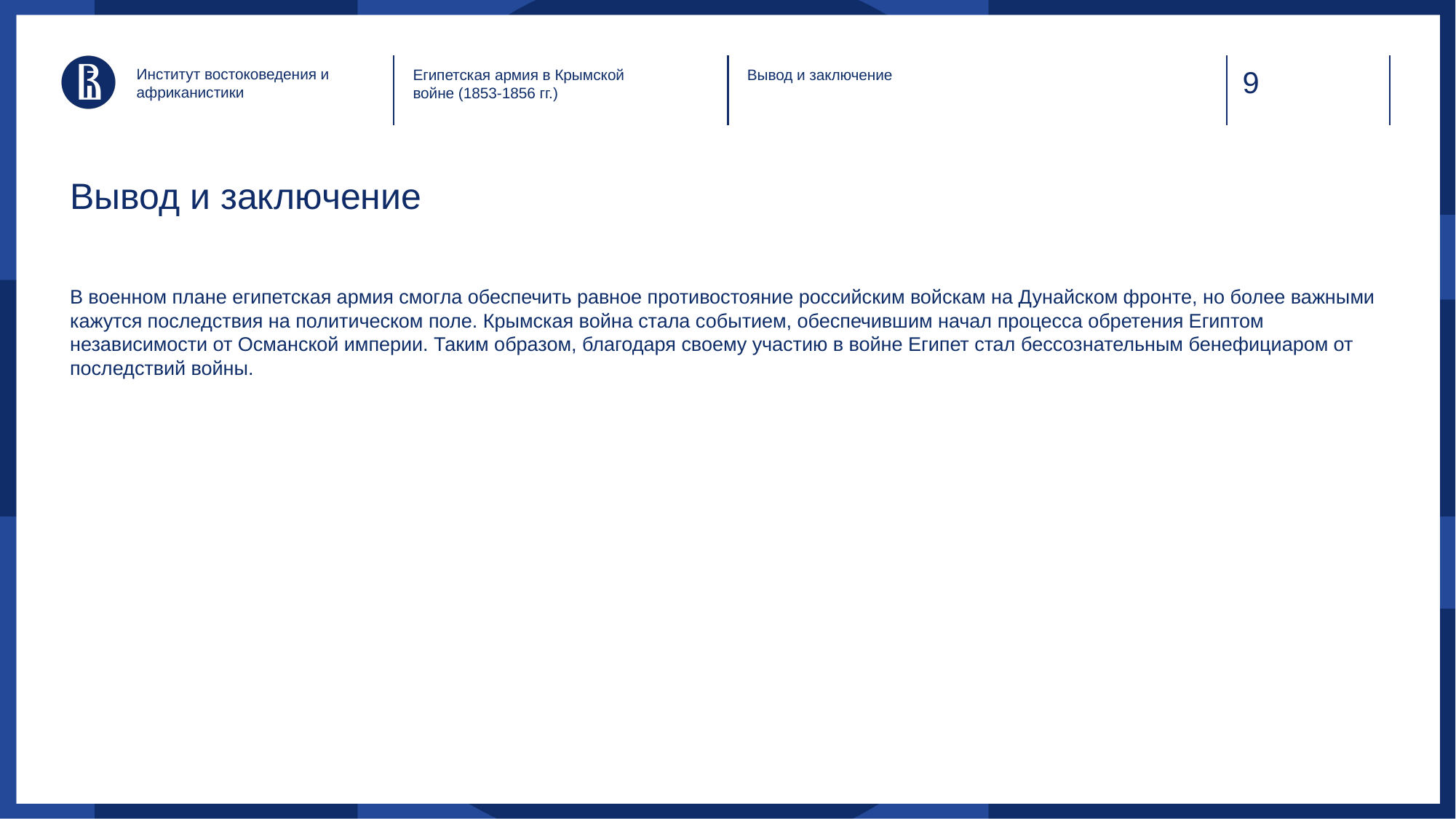

Институт востоковедения и африканистики

Египетская армия в Крымской войне (1853-1856 гг.)

Вывод и заключение
# Вывод и заключение
В военном плане египетская армия смогла обеспечить равное противостояние российским войскам на Дунайском фронте, но более важными кажутся последствия на политическом поле. Крымская война стала событием, обеспечившим начал процесса обретения Египтом независимости от Османской империи. Таким образом, благодаря своему участию в войне Египет стал бессознательным бенефициаром от последствий войны.